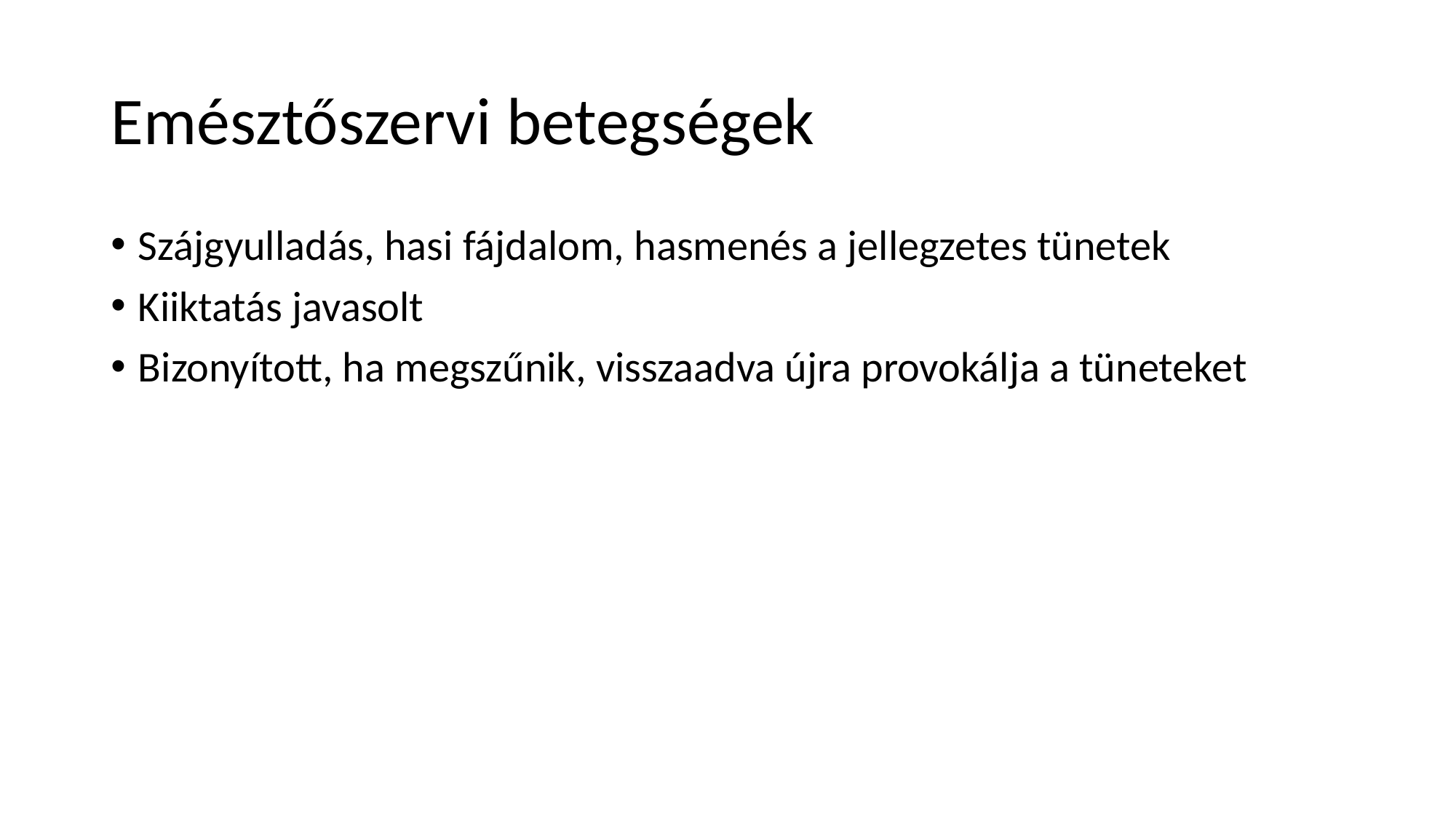

# Emésztőszervi betegségek
Szájgyulladás, hasi fájdalom, hasmenés a jellegzetes tünetek
Kiiktatás javasolt
Bizonyított, ha megszűnik, visszaadva újra provokálja a tüneteket